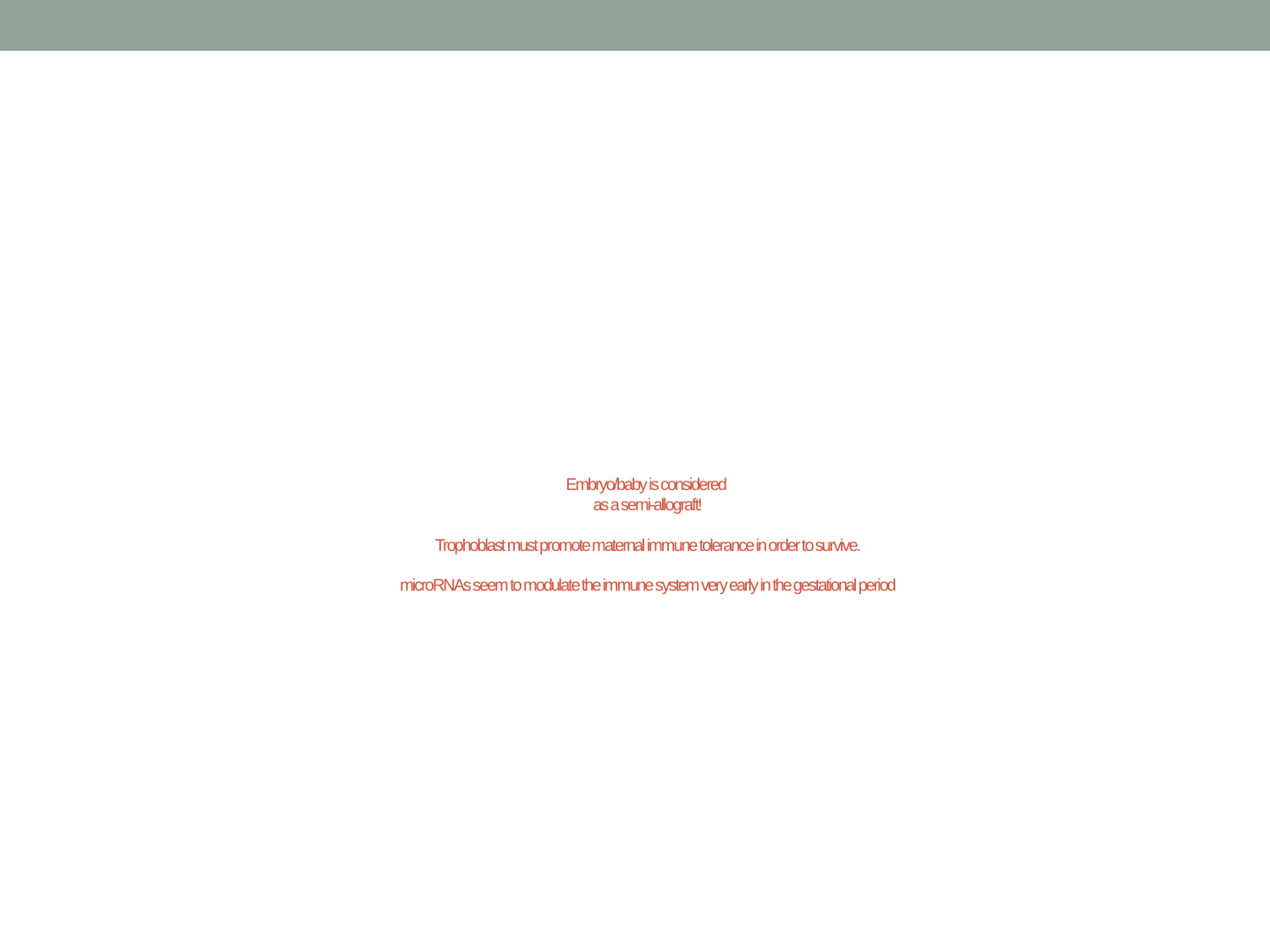

# Embryo/baby is considered as a semi-allograft! Trophoblast must promote maternal immune tolerance in order to survive. microRNAs seem to modulate the immune system very early in the gestational period